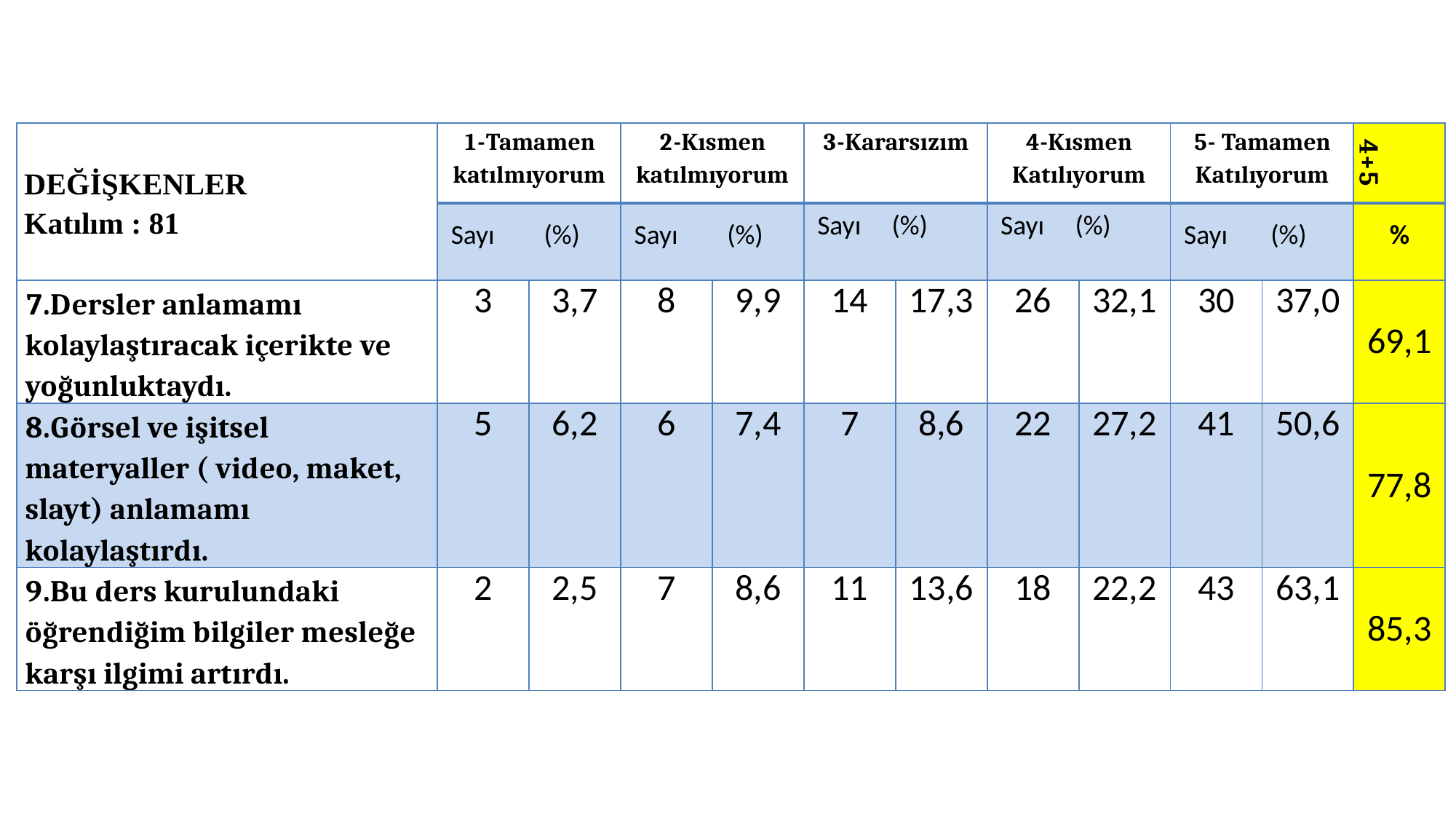

| DEĞİŞKENLER Katılım : 81 | 1-Tamamen katılmıyorum |  | 2-Kısmen katılmıyorum |  | 3-Kararsızım |  | 4-Kısmen Katılıyorum |  | 5- Tamamen Katılıyorum |  | 4+5 |
| --- | --- | --- | --- | --- | --- | --- | --- | --- | --- | --- | --- |
|  | Sayı (%) |  | Sayı (%) |  | Sayı (%) |  | Sayı (%) |  | Sayı (%) |  | % |
| 7.Dersler anlamamı kolaylaştıracak içerikte ve yoğunluktaydı. | 3 | 3,7 | 8 | 9,9 | 14 | 17,3 | 26 | 32,1 | 30 | 37,0 | 69,1 |
| 8.Görsel ve işitsel materyaller ( video, maket, slayt) anlamamı kolaylaştırdı. | 5 | 6,2 | 6 | 7,4 | 7 | 8,6 | 22 | 27,2 | 41 | 50,6 | 77,8 |
| 9.Bu ders kurulundaki öğrendiğim bilgiler mesleğe karşı ilgimi artırdı. | 2 | 2,5 | 7 | 8,6 | 11 | 13,6 | 18 | 22,2 | 43 | 63,1 | 85,3 |